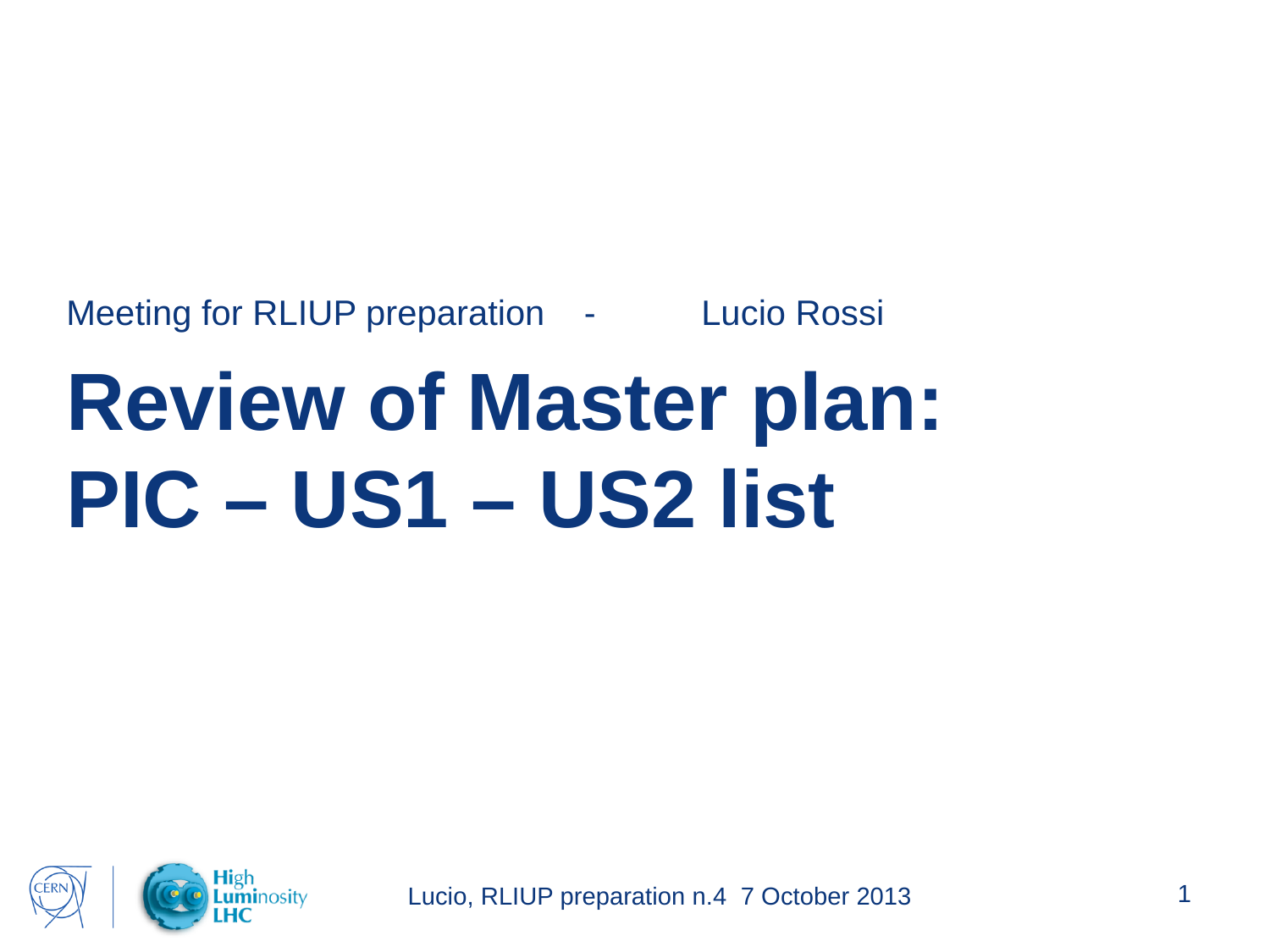

Meeting for RLIUP preparation	 -	Lucio Rossi
# Review of Master plan: PIC – US1 – US2 list